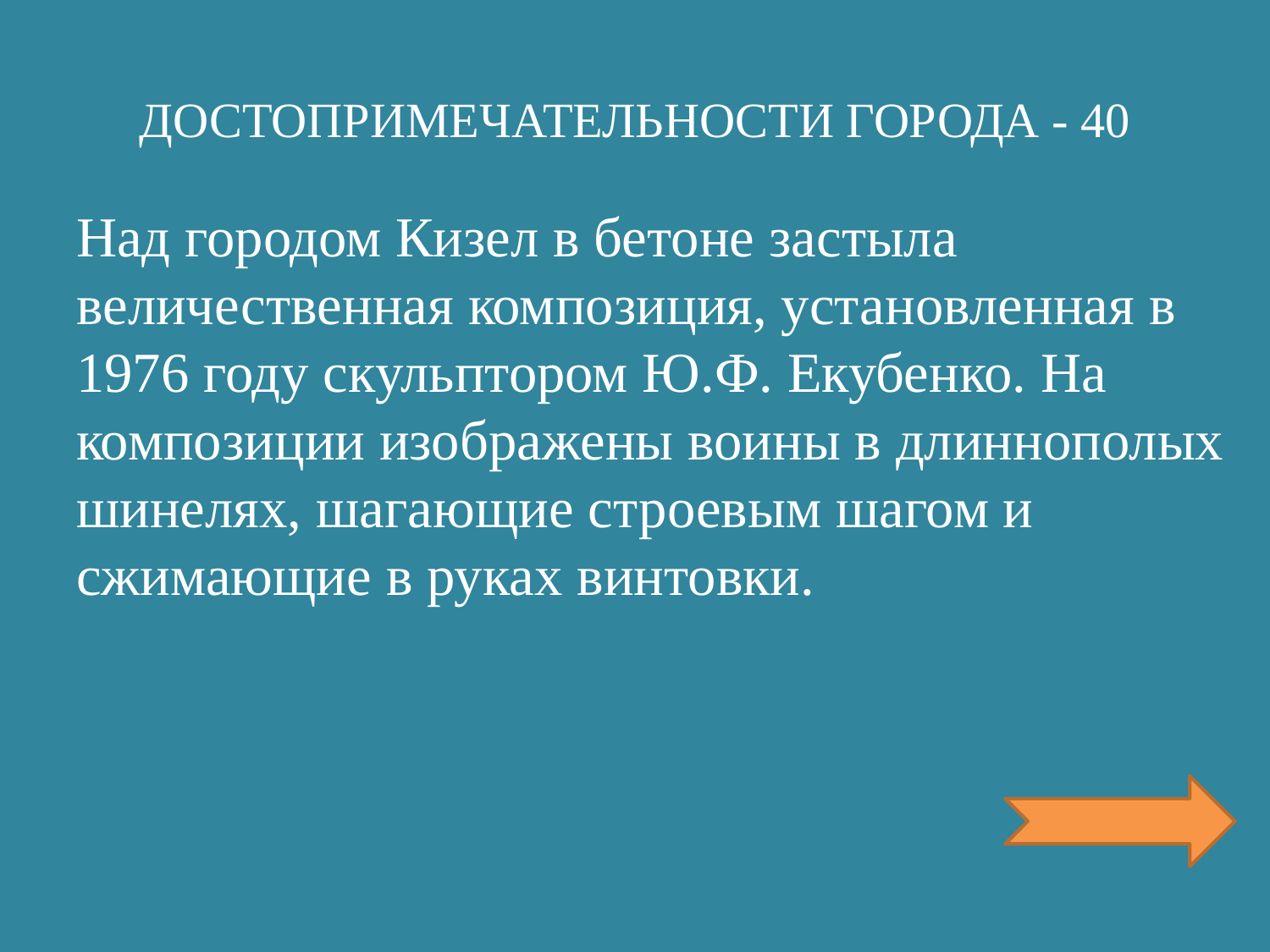

# ДОСТОПРИМЕЧАТЕЛЬНОСТИ ГОРОДА - 40
Над городом Кизел в бетоне застыла величественная композиция, установленная в 1976 году скульптором Ю.Ф. Екубенко. На композиции изображены воины в длиннополых шинелях, шагающие строевым шагом и сжимающие в руках винтовки.